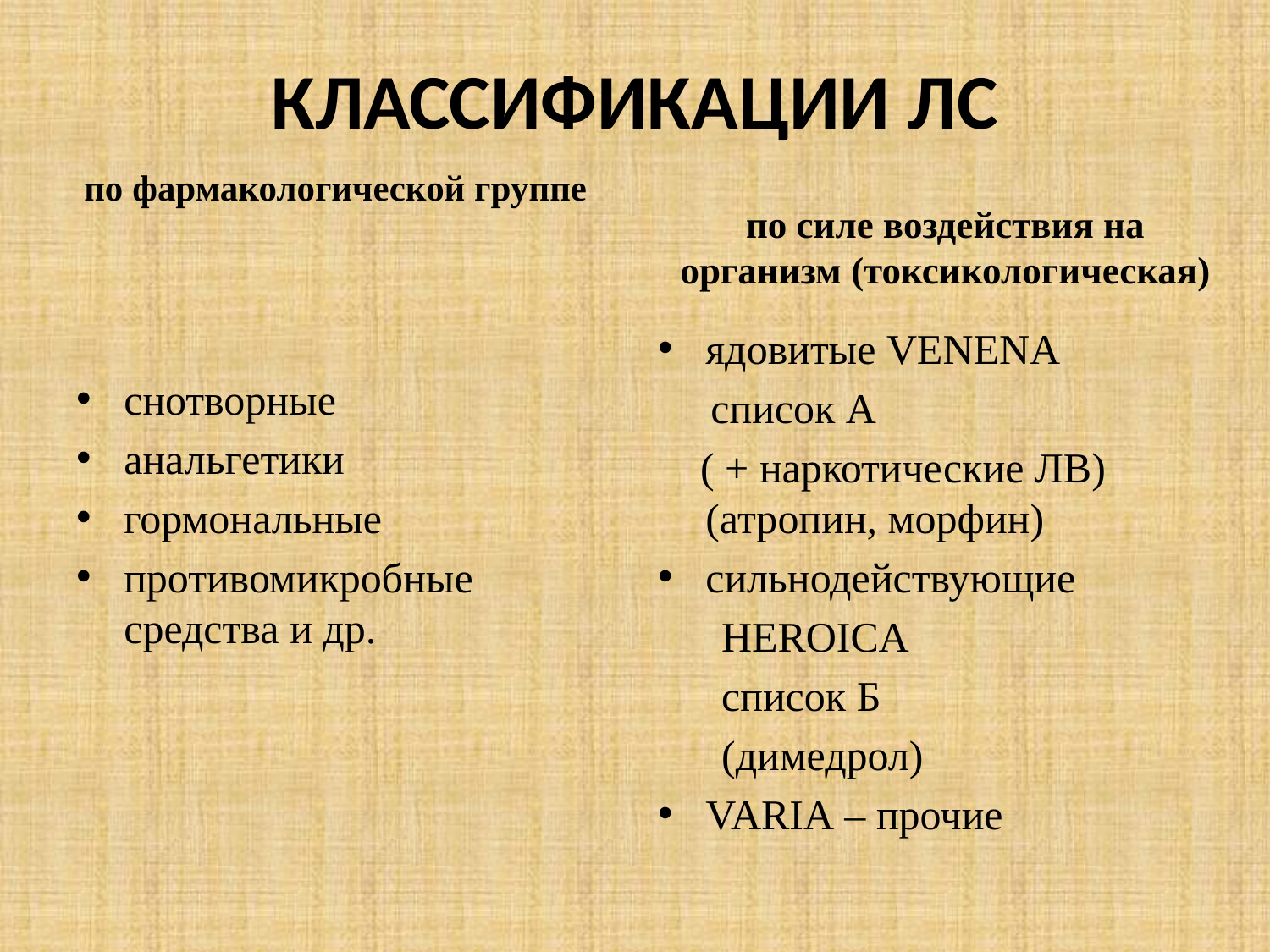

# КЛАССИФИКАЦИИ ЛС
по силе воздействия на организм (токсикологическая)
по фармакологической группе

снотворные
анальгетики
гормональные
противомикробные средства и др.

ядовитые VENENA
     список А
    ( + наркотические ЛВ) (атропин, морфин)
сильнодействующие
      HEROICA
      список Б
      (димедрол)
VARIA – прочие